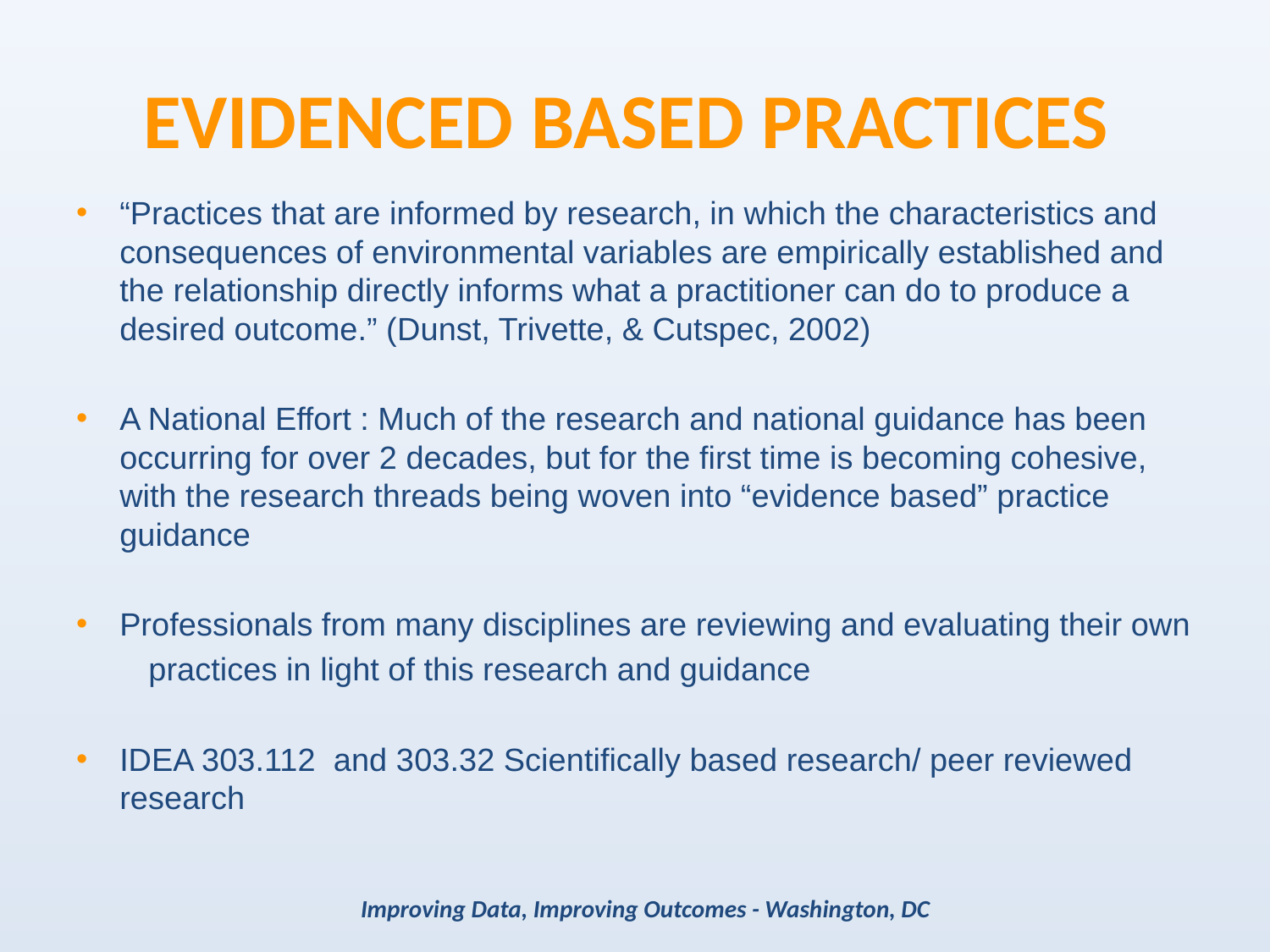

# EVIDENCED BASED PRACTICES
“Practices that are informed by research, in which the characteristics and consequences of environmental variables are empirically established and the relationship directly informs what a practitioner can do to produce a desired outcome.” (Dunst, Trivette, & Cutspec, 2002)

A National Effort : Much of the research and national guidance has been occurring for over 2 decades, but for the first time is becoming cohesive, with the research threads being woven into “evidence based” practice guidance

Professionals from many disciplines are reviewing and evaluating their own
	practices in light of this research and guidance

IDEA 303.112  and 303.32 Scientifically based research/ peer reviewed research
Improving Data, Improving Outcomes - Washington, DC